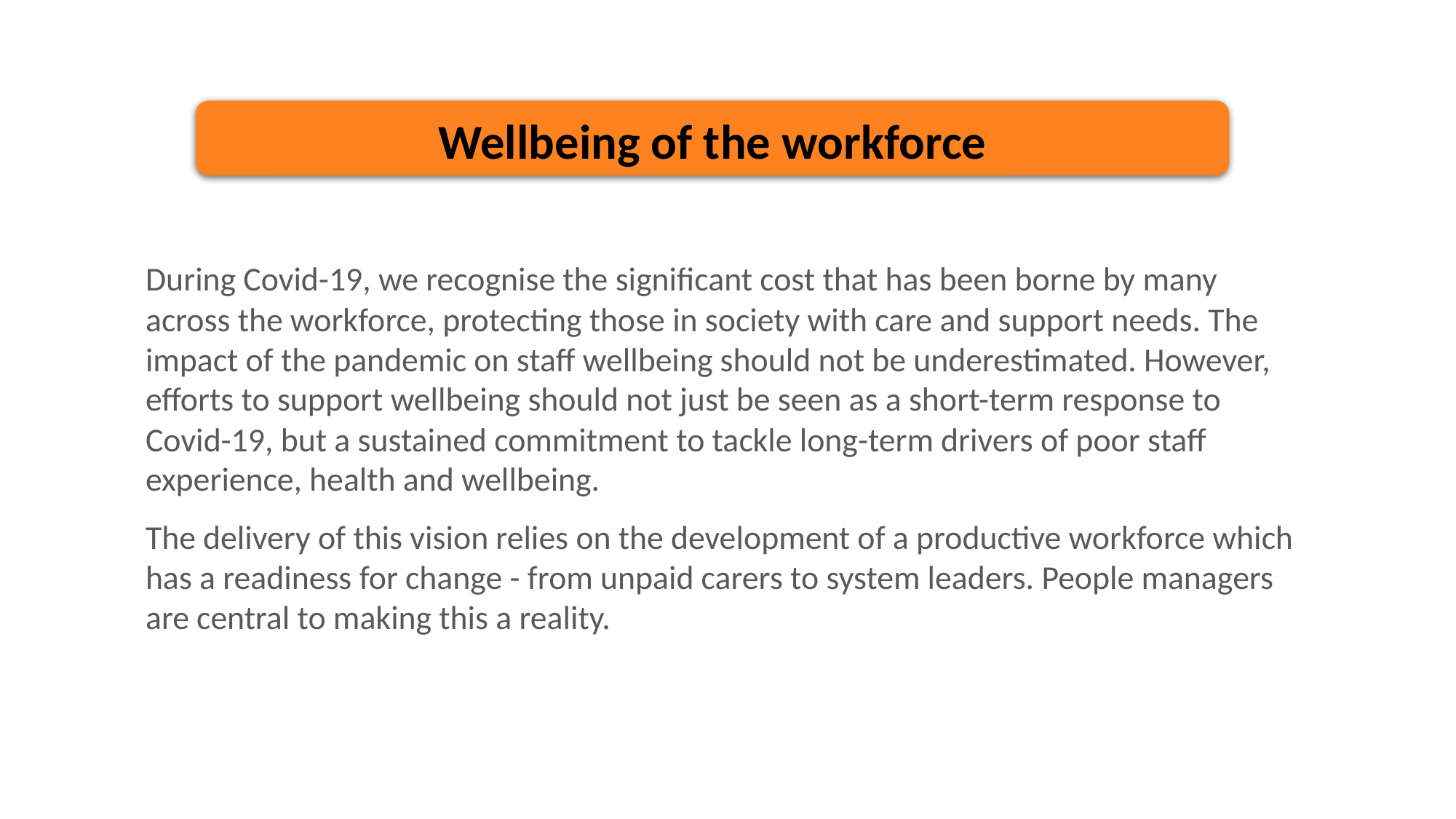

Wellbeing of the workforce

During Covid-19, we recognise the significant cost that has been borne by many across the workforce, protecting those in society with care and support needs. The impact of the pandemic on staff wellbeing should not be underestimated. However, efforts to support wellbeing should not just be seen as a short-term response to Covid-19, but a sustained commitment to tackle long-term drivers of poor staff experience, health and wellbeing.
The delivery of this vision relies on the development of a productive workforce which has a readiness for change - from unpaid carers to system leaders. People managers are central to making this a reality.